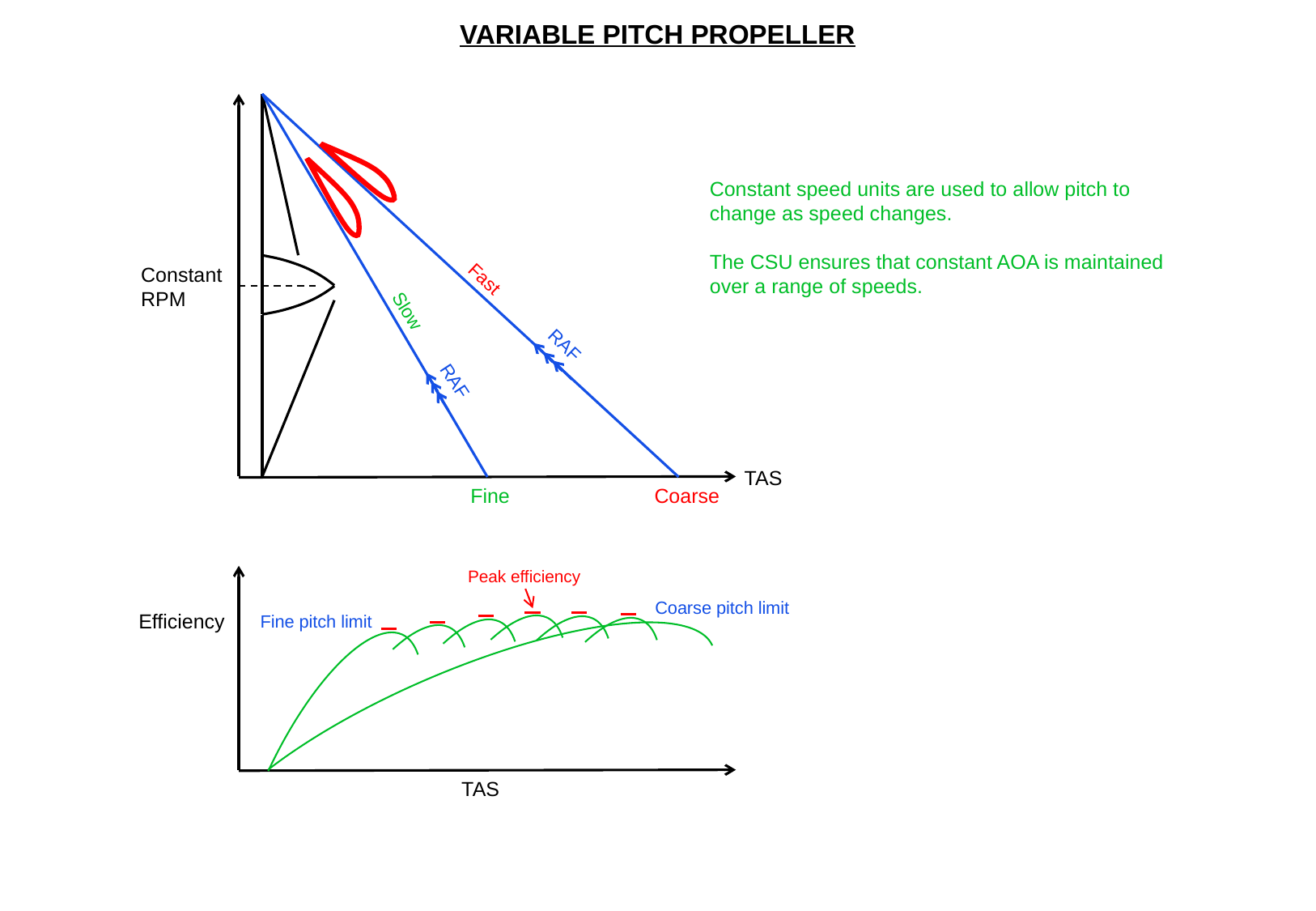

VARIABLE PITCH PROPELLER

Constant speed units are used to allow pitch to change as speed changes.

The CSU ensures that constant AOA is maintained over a range of speeds.

Constant
RPM
Fast
Slow
RAF
RAF
TAS
Fine	           Coarse
Peak efficiency
Coarse pitch limit
Efficiency
Fine pitch limit

TAS